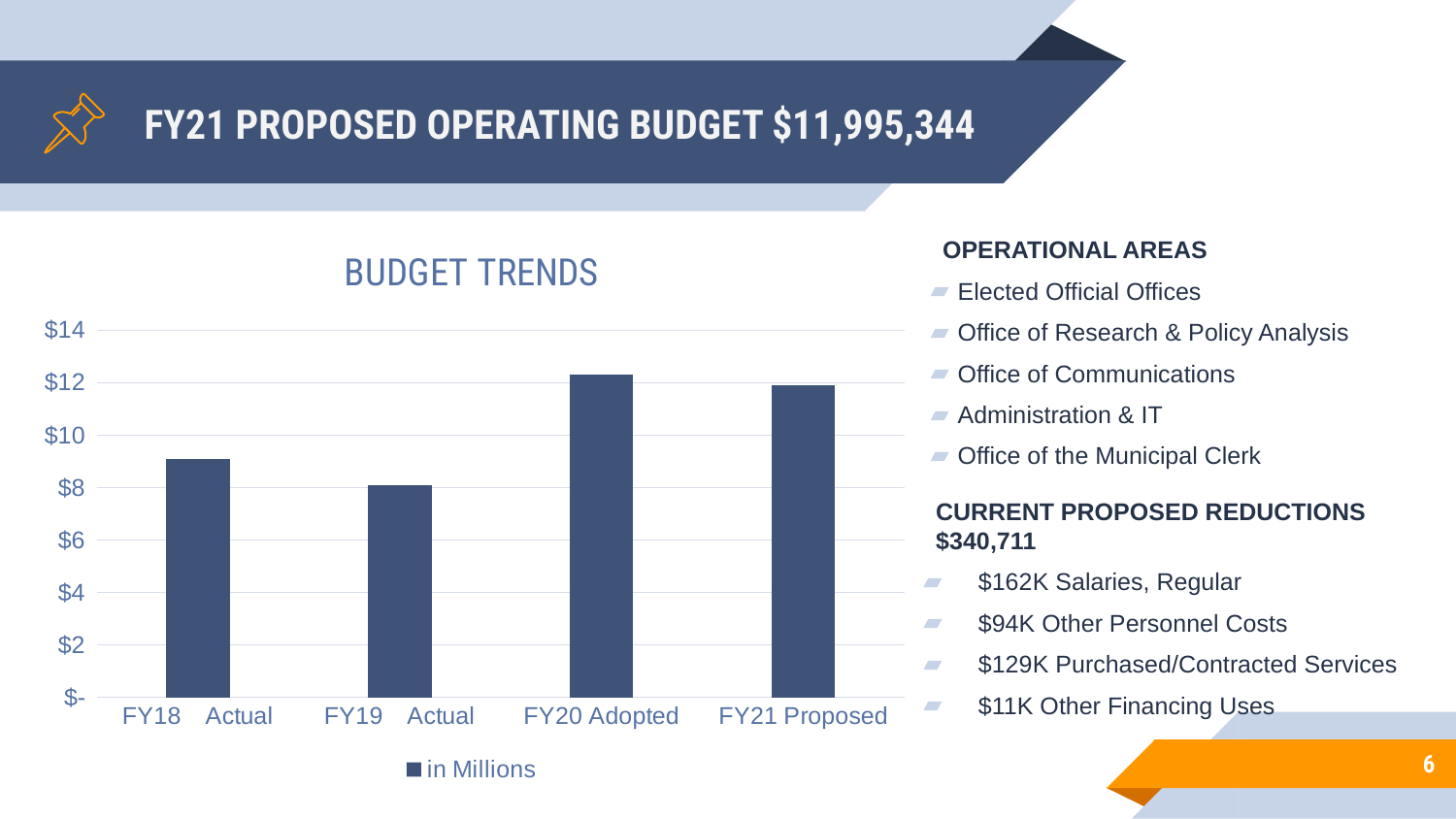

# FY21 PROPOSED OPERATING BUDGET $11,995,344

OPERATIONAL AREAS
Elected Official Offices
Office of Research & Policy Analysis
Office of Communications
Administration & IT
Office of the Municipal Clerk

### Chart: BUDGET TRENDS

| Category | in Millions |
|---|---|
| FY18    Actual | 9.1 |
| FY19    Actual | 8.1 |
| FY20 Adopted | 12.3 |
| FY21 Proposed | 11.9 |
CURRENT PROPOSED REDUCTIONS $340,711
$162K Salaries, Regular
$94K Other Personnel Costs
$129K Purchased/Contracted Services
$11K Other Financing Uses

6